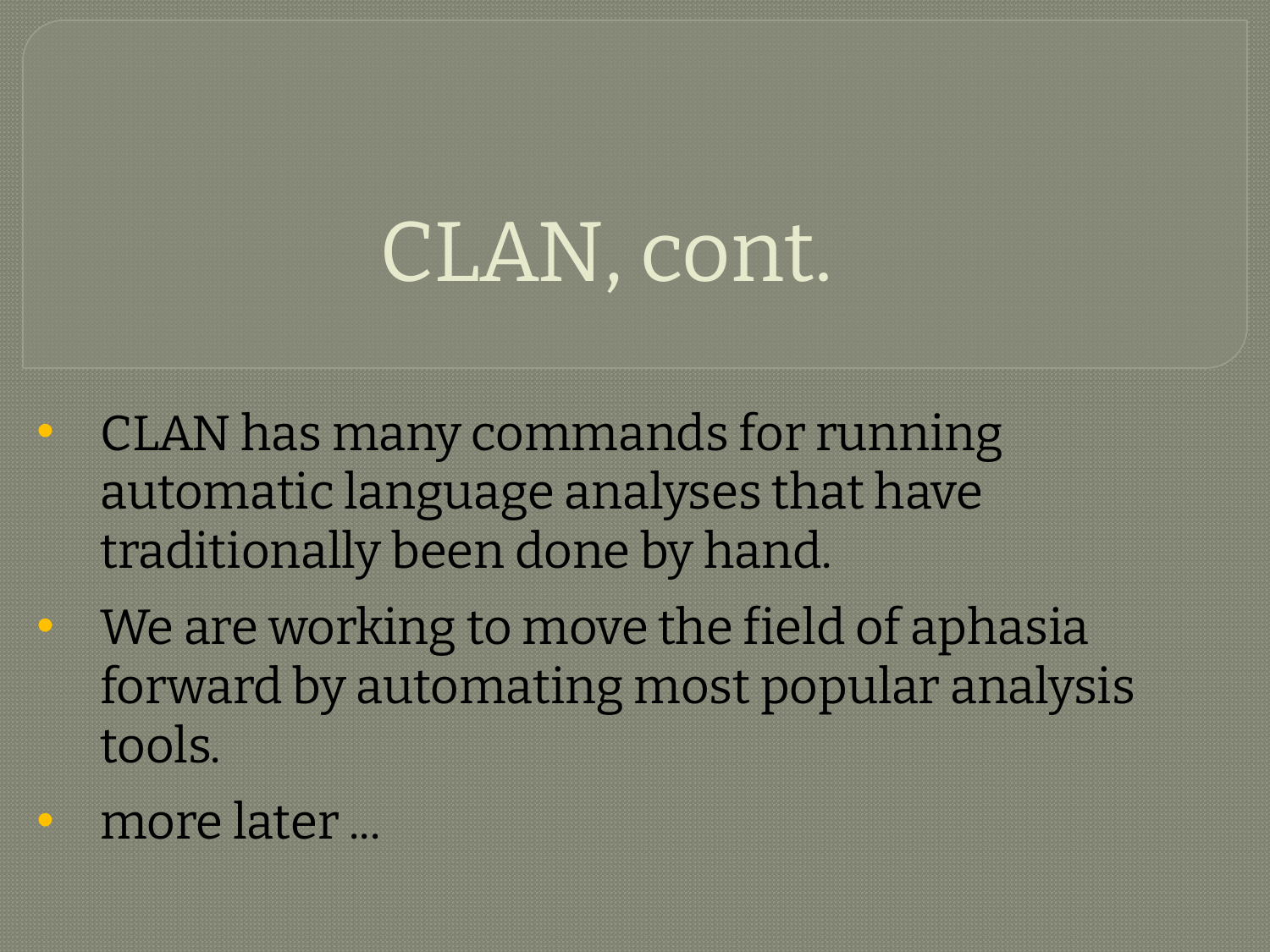

# CLAN, cont.
CLAN has many commands for running automatic language analyses that have traditionally been done by hand.

We are working to move the field of aphasia forward by automating most popular analysis tools.

more later ...